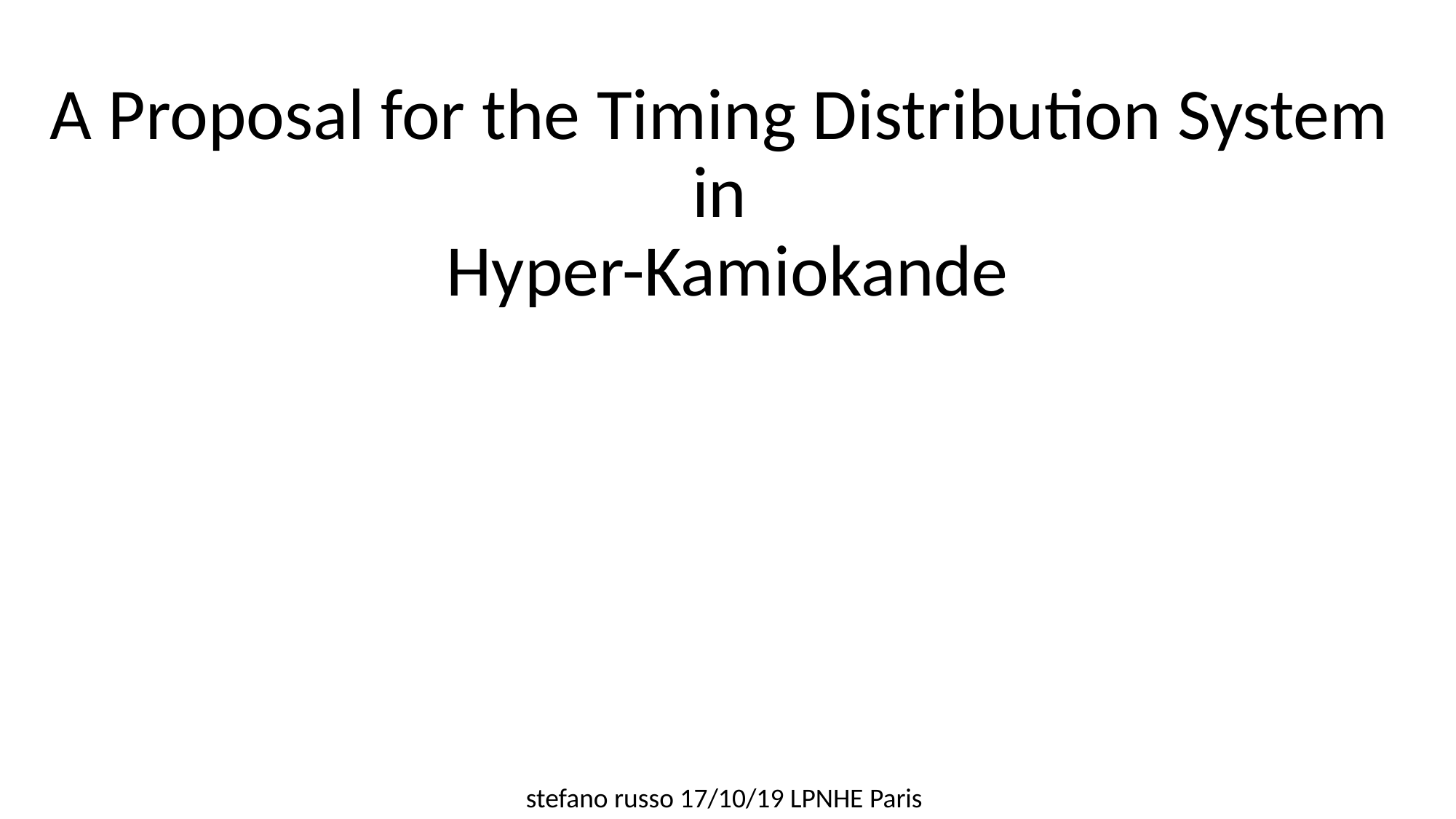

# A Proposal for the Timing Distribution System in Hyper-Kamiokande
stefano russo 17/10/19 LPNHE Paris